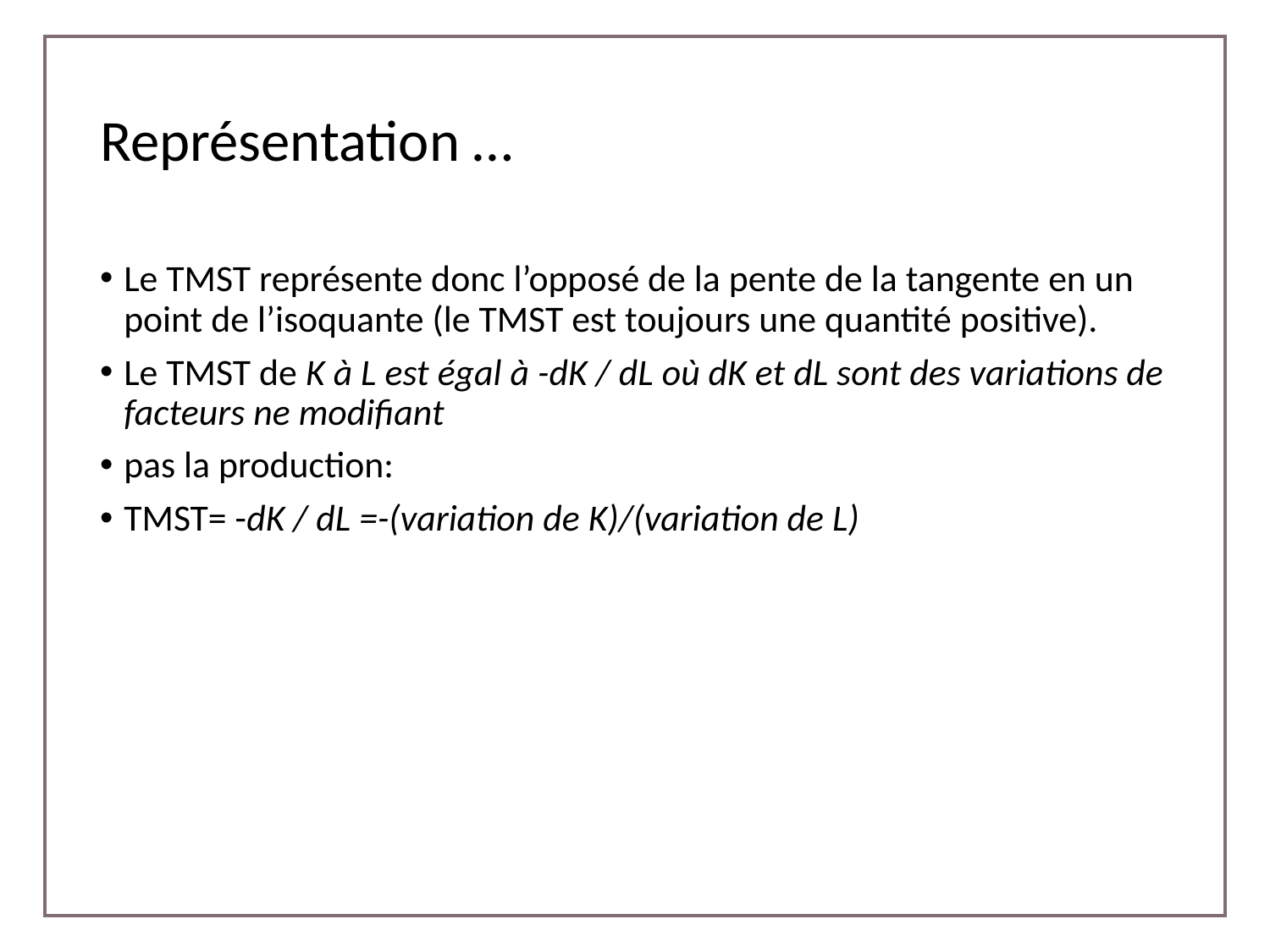

# Représentation …
Le TMST représente donc l’opposé de la pente de la tangente en un point de l’isoquante (le TMST est toujours une quantité positive).
Le TMST de K à L est égal à -dK / dL où dK et dL sont des variations de facteurs ne modifiant
pas la production:
TMST= -dK / dL =-(variation de K)/(variation de L)